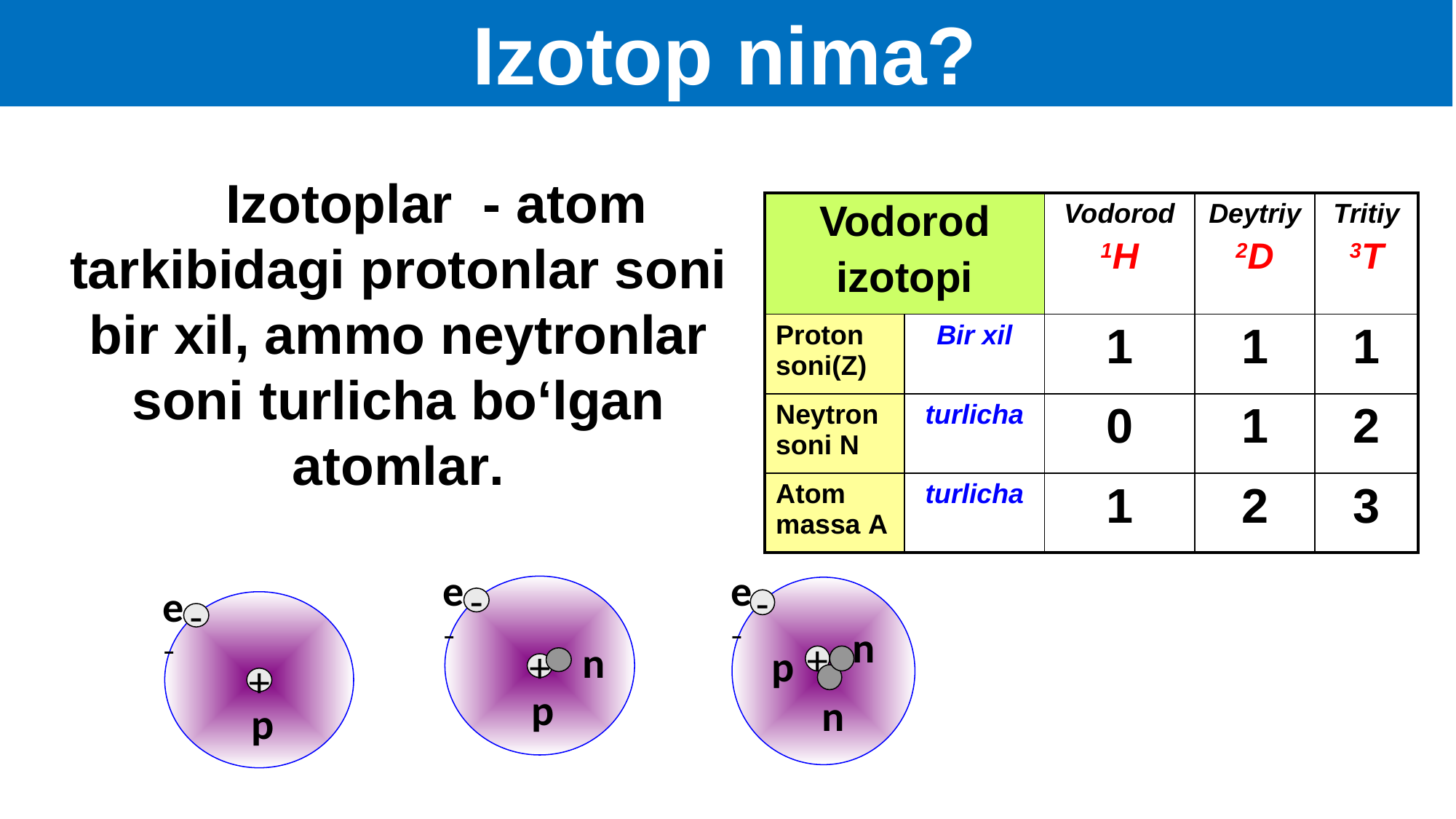

Izotop nima?
     Izotoplar  - atom tarkibidagi protonlar soni bir xil, ammo neytronlar soni turlicha bo‘lgan atomlar.
| Vodorod izotopi |  | Vodorod 1H | Deytriy 2D | Tritiy 3T |
| --- | --- | --- | --- | --- |
| Proton soni(Z) | Bir xil | 1 | 1 | 1 |
| Neytron soni N | turlicha | 0 | 1 | 2 |
| Atom massa А | turlicha | 1 | 2 | 3 |
е–

-
n

+
р
е–

-
n
р
+

n
е–

-
+
р